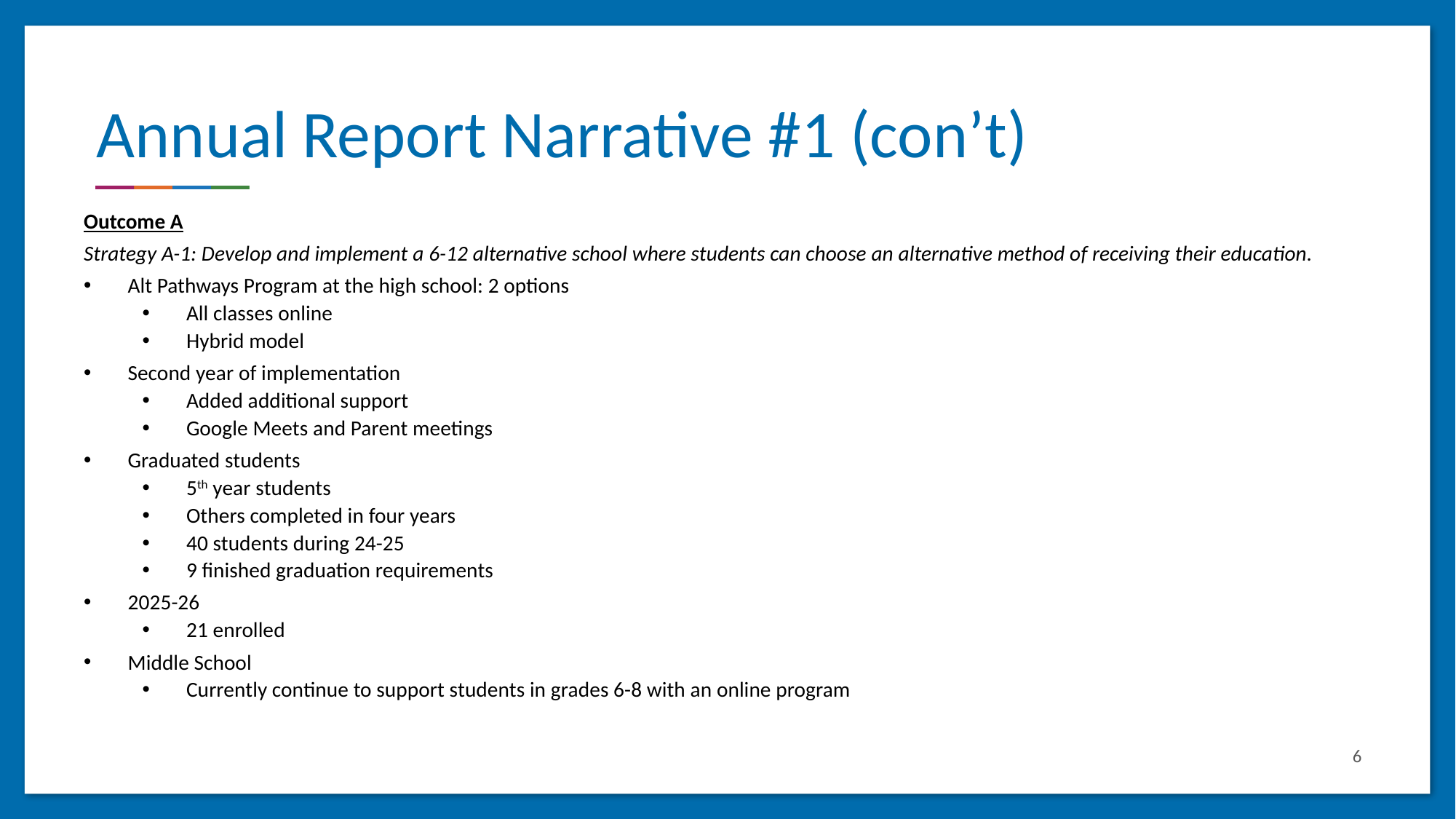

# Annual Report Narrative #1 (con’t)
Outcome A
Strategy A-1: Develop and implement a 6-12 alternative school where students can choose an alternative method of receiving their education.
Alt Pathways Program at the high school: 2 options
All classes online
Hybrid model
Second year of implementation
Added additional support
Google Meets and Parent meetings
Graduated students
5th year students
Others completed in four years
40 students during 24-25
9 finished graduation requirements
2025-26
21 enrolled
Middle School
Currently continue to support students in grades 6-8 with an online program
6